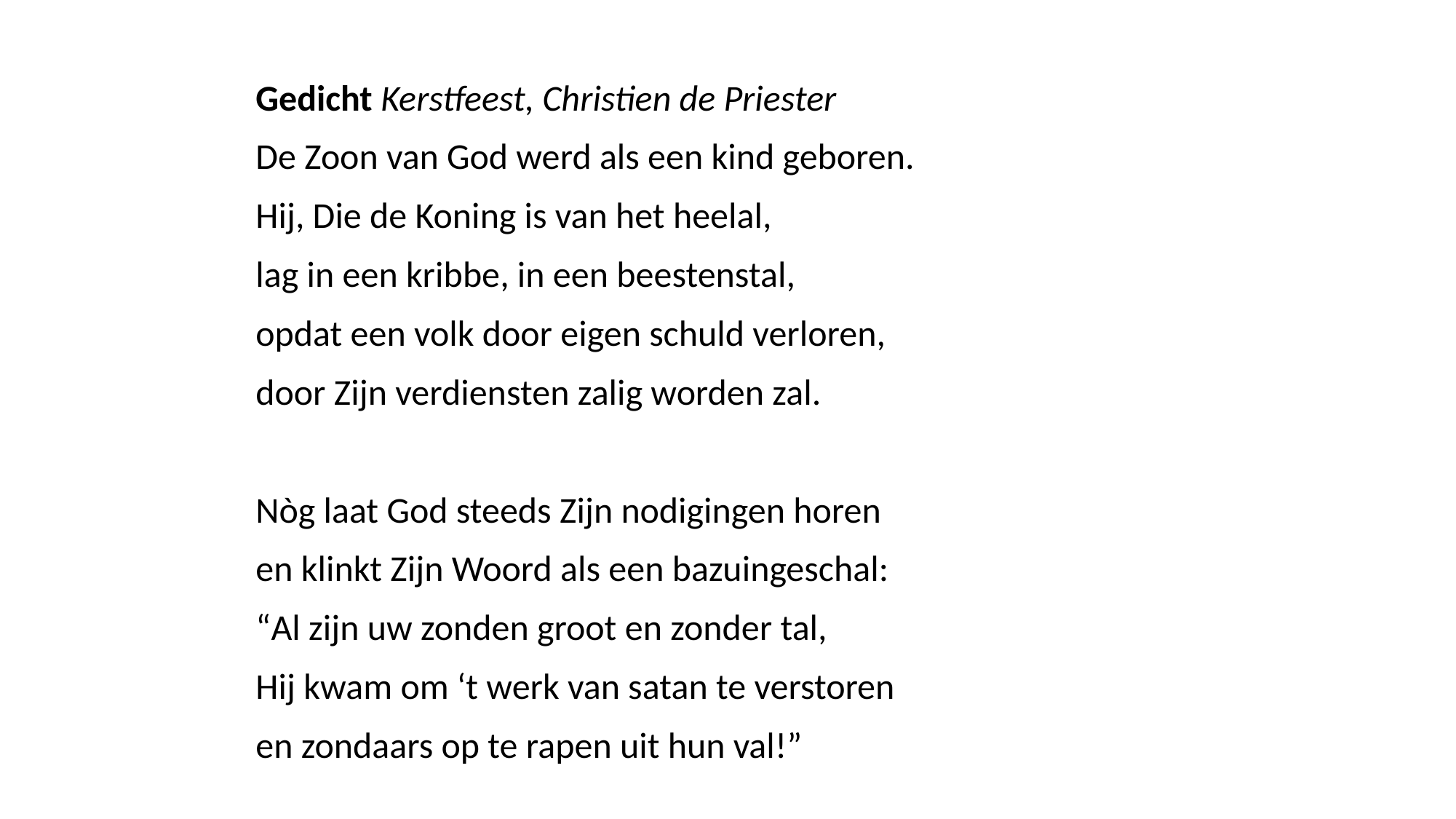

Gedicht Kerstfeest, Christien de Priester
De Zoon van God werd als een kind geboren.
Hij, Die de Koning is van het heelal,
lag in een kribbe, in een beestenstal,
opdat een volk door eigen schuld verloren,
door Zijn verdiensten zalig worden zal.

Nòg laat God steeds Zijn nodigingen horen
en klinkt Zijn Woord als een bazuingeschal:
“Al zijn uw zonden groot en zonder tal,
Hij kwam om ‘t werk van satan te verstoren
en zondaars op te rapen uit hun val!”